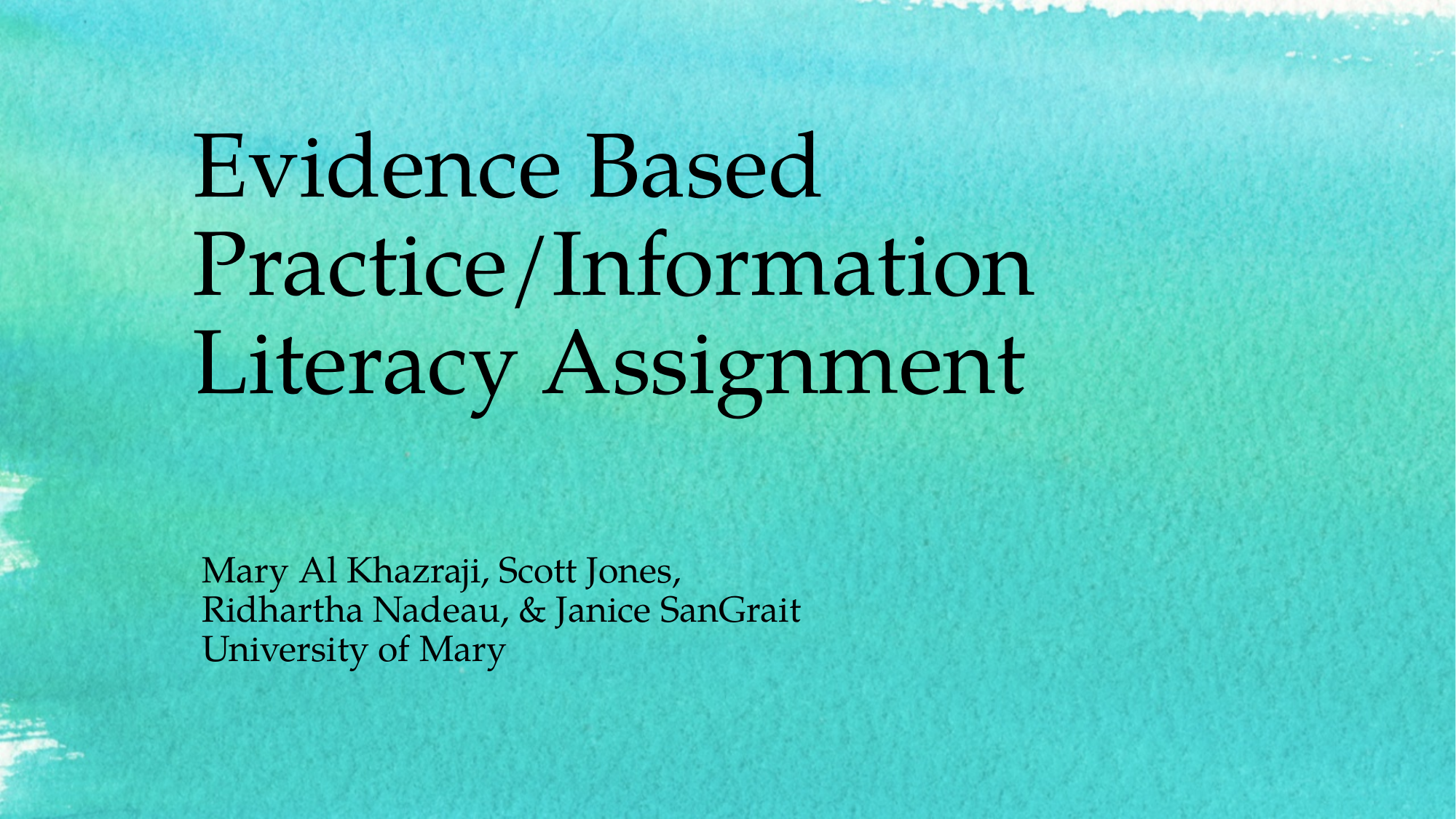

# Evidence Based Practice/Information Literacy Assignment
Mary Al Khazraji, Scott Jones,
Ridhartha Nadeau, & Janice SanGrait
University of Mary